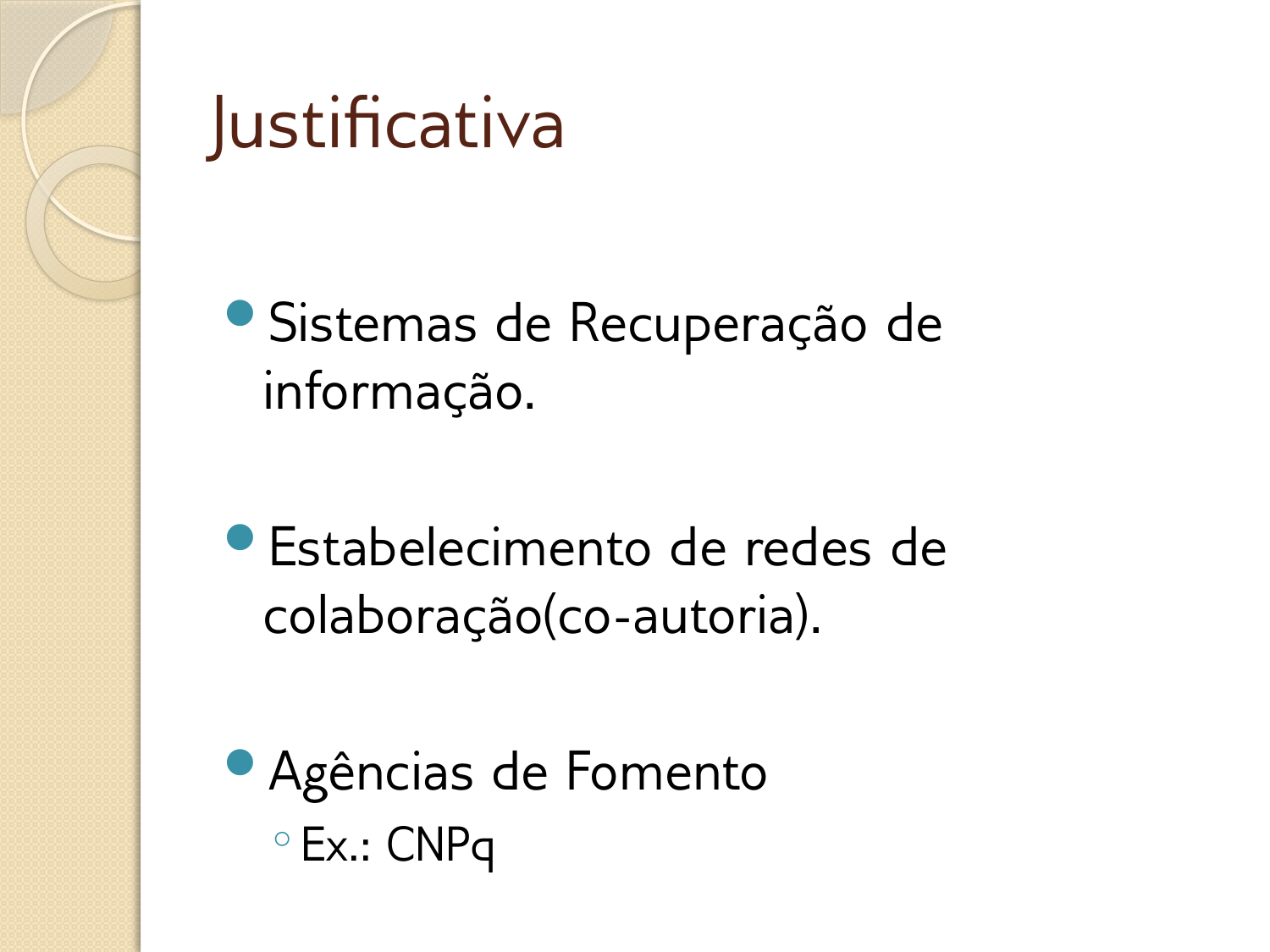

# Justificativa

Sistemas de Recuperação de informação.

Estabelecimento de redes de colaboração(co-autoria).

Agências de Fomento
Ex.: CNPq